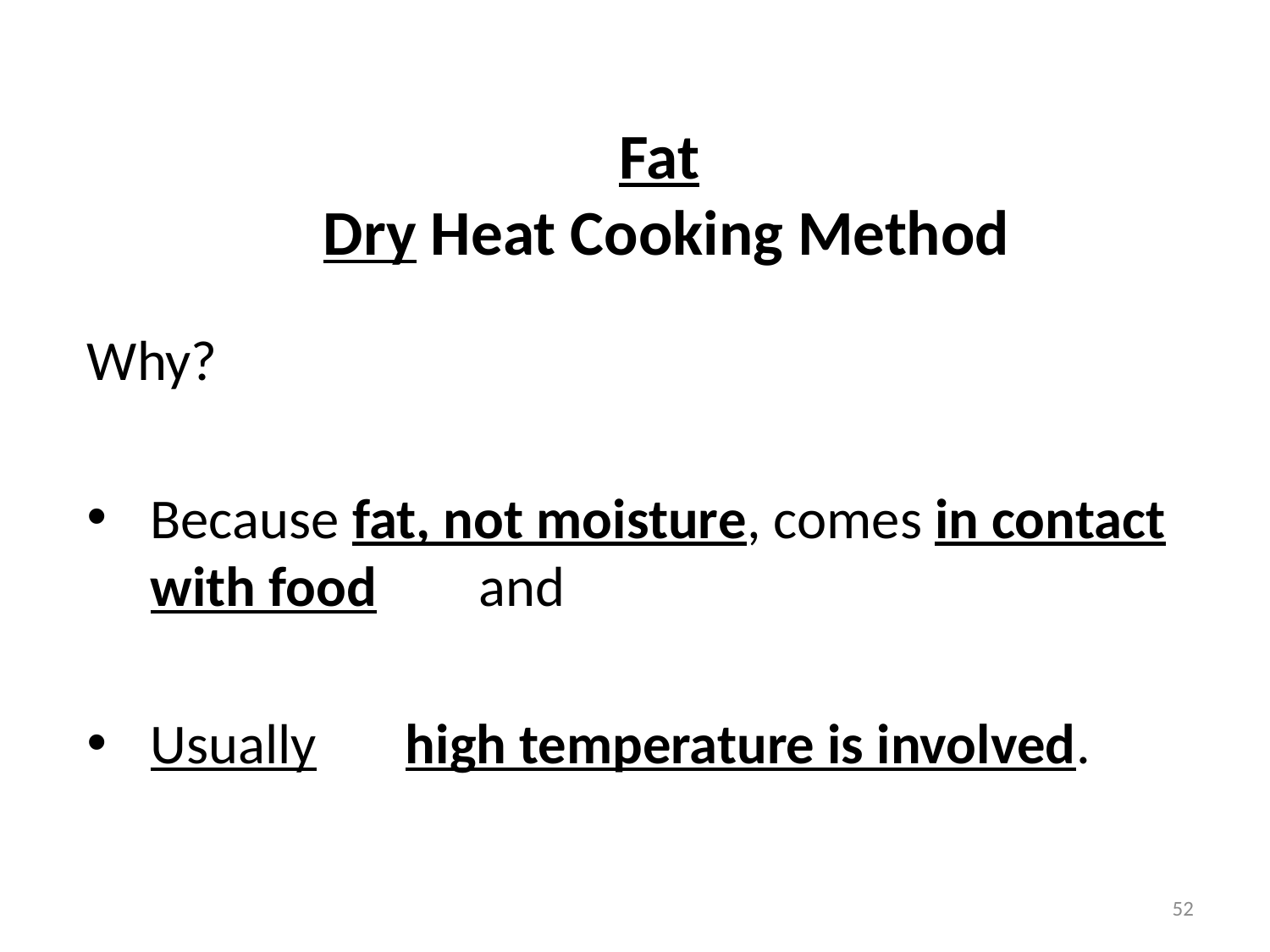

# Fat Dry Heat Cooking Method
Why?

Because fat, not moisture, comes in contact with food        and

Usually       high temperature is involved.
52